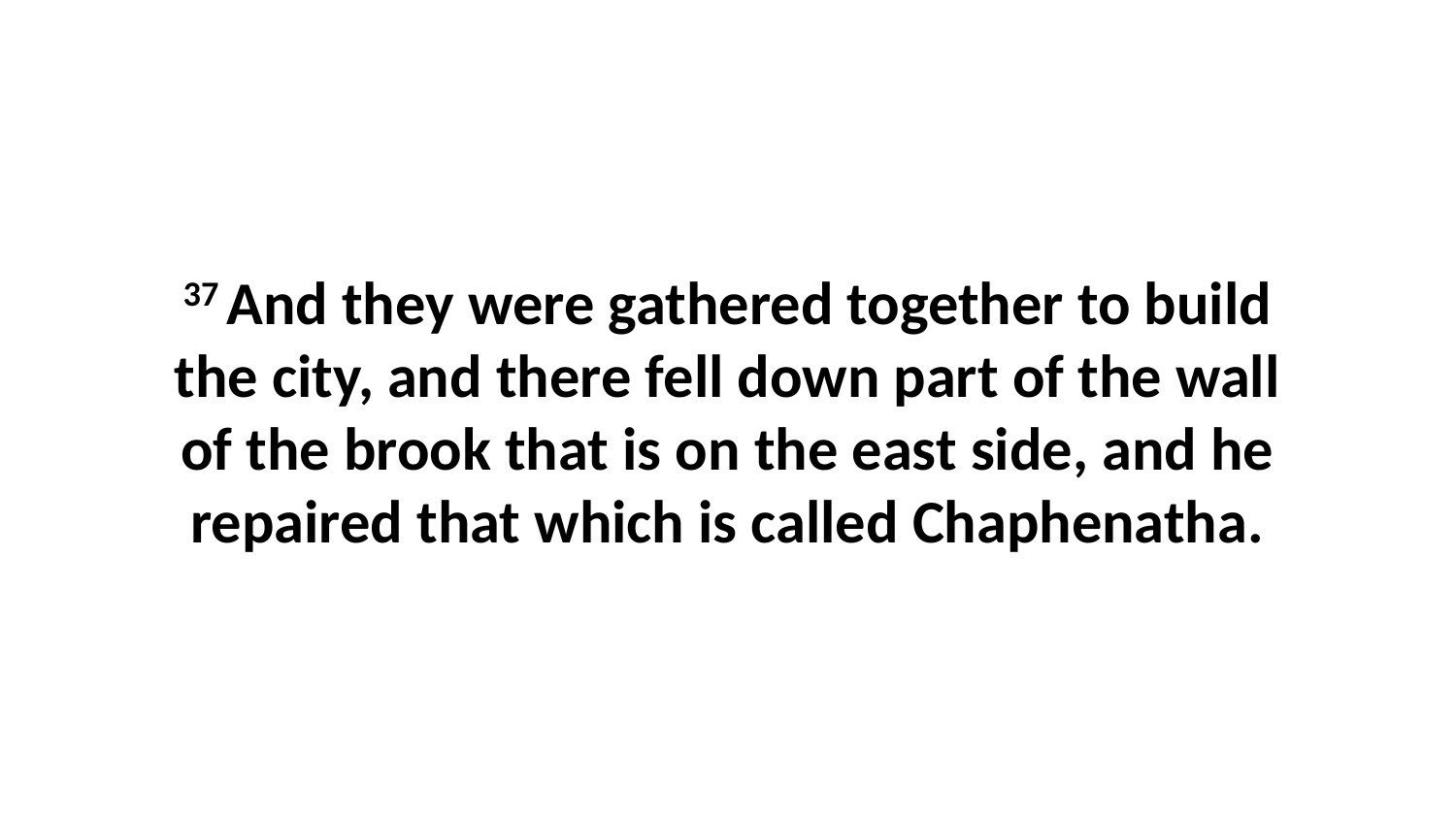

37 And they were gathered together to build the city, and there fell down part of the wall of the brook that is on the east side, and he repaired that which is called Chaphenatha.